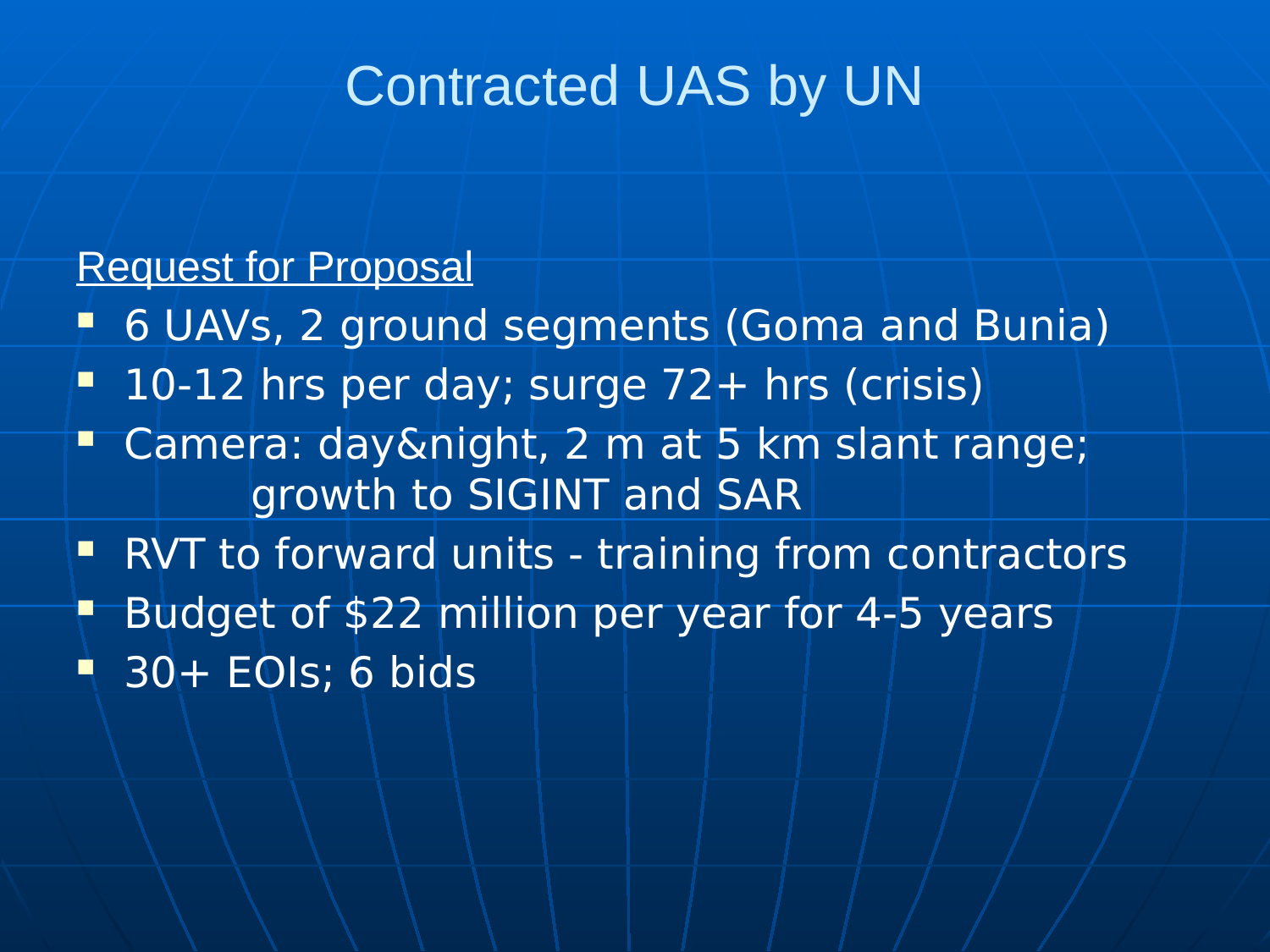

# Contracted UAS by UN
Request for Proposal
6 UAVs, 2 ground segments (Goma and Bunia)
10-12 hrs per day; surge 72+ hrs (crisis)
Camera: day&night, 2 m at 5 km slant range; 		growth to SIGINT and SAR
RVT to forward units - training from contractors
Budget of $22 million per year for 4-5 years
30+ EOIs; 6 bids